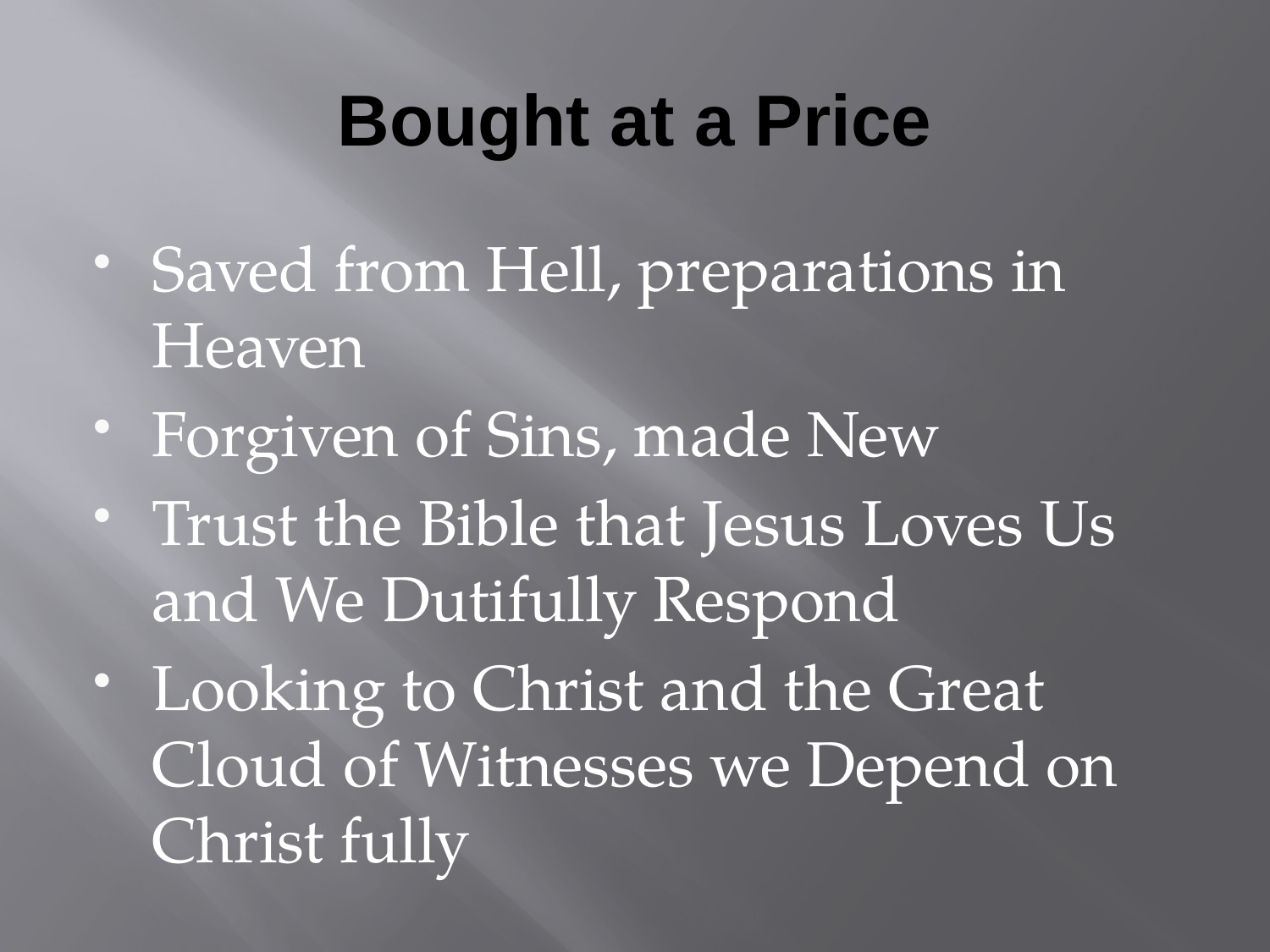

# Bought at a Price
Saved from Hell, preparations in Heaven
Forgiven of Sins, made New
Trust the Bible that Jesus Loves Us and We Dutifully Respond
Looking to Christ and the Great Cloud of Witnesses we Depend on Christ fully